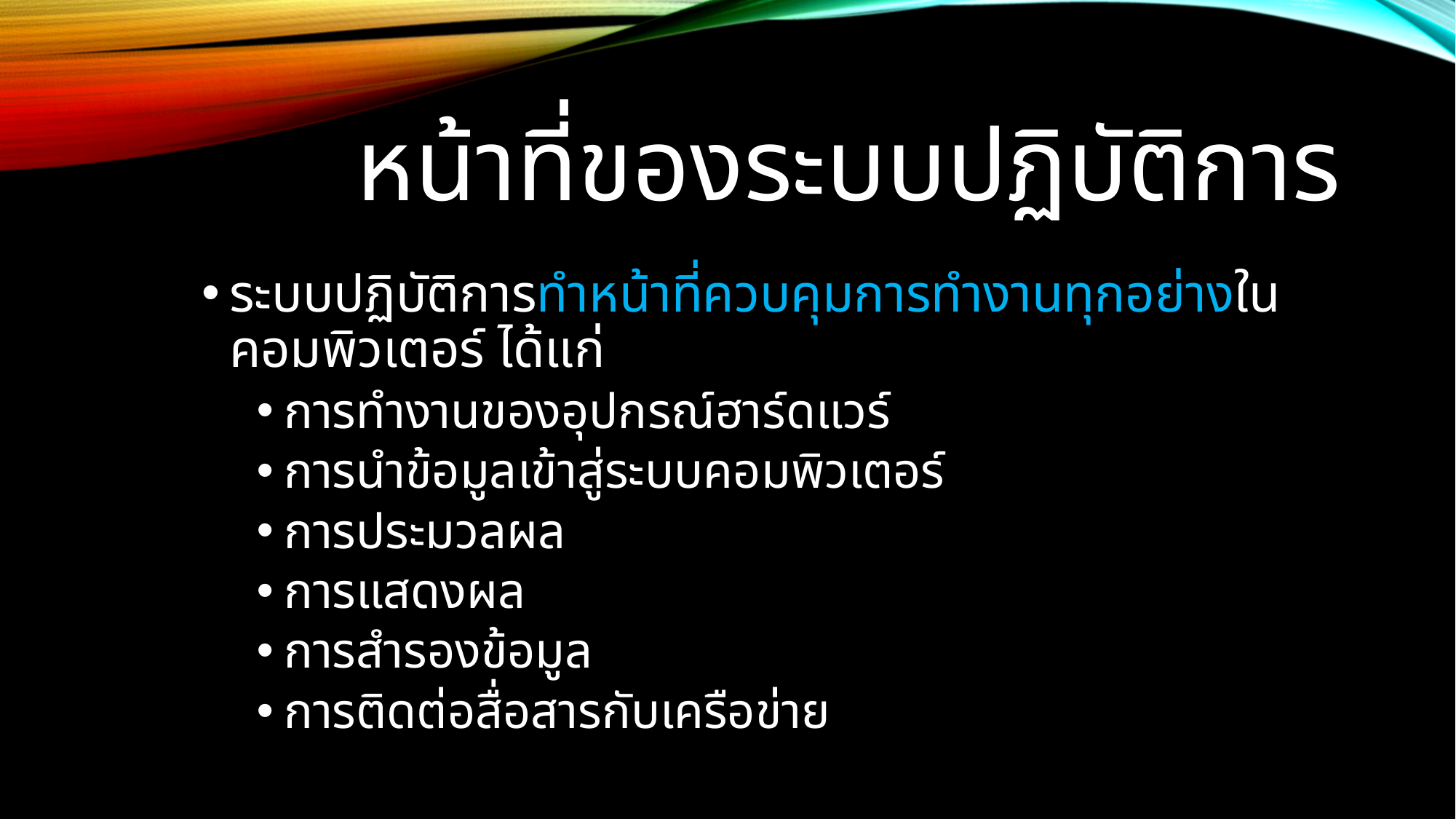

# หน้าที่ของระบบปฏิบัติการ
ระบบปฏิบัติการทำหน้าที่ควบคุมการทำงานทุกอย่างในคอมพิวเตอร์ ได้แก่
การทำงานของอุปกรณ์ฮาร์ดแวร์
การนำข้อมูลเข้าสู่ระบบคอมพิวเตอร์
การประมวลผล
การแสดงผล
การสำรองข้อมูล
การติดต่อสื่อสารกับเครือข่าย